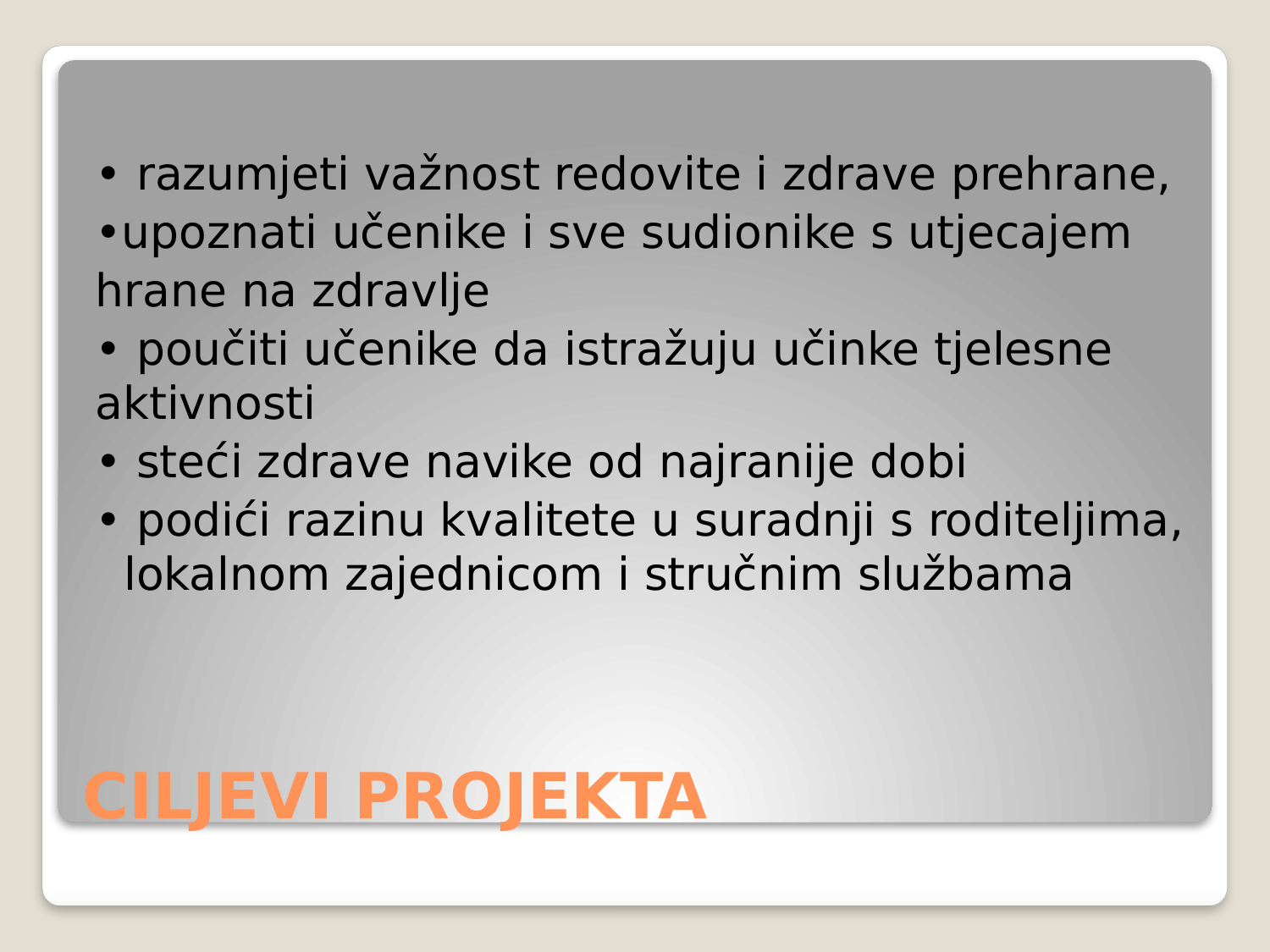

• razumjeti važnost redovite i zdrave prehrane,
•upoznati učenike i sve sudionike s utjecajem
hrane na zdravlje
• poučiti učenike da istražuju učinke tjelesne aktivnosti
• steći zdrave navike od najranije dobi
• podići razinu kvalitete u suradnji s roditeljima,   lokalnom zajednicom i stručnim službama
# CILJEVI PROJEKTA